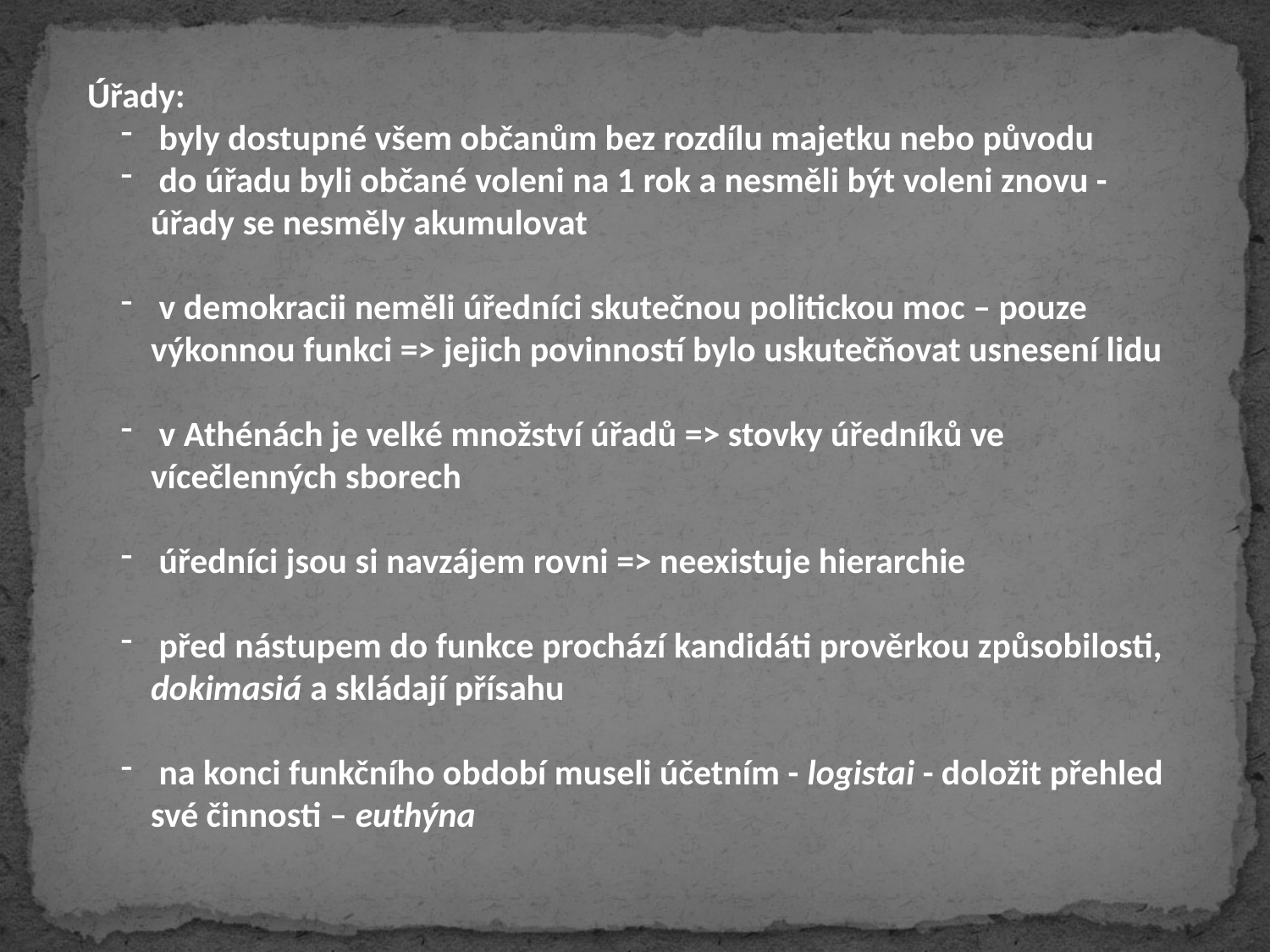

Úřady:
 byly dostupné všem občanům bez rozdílu majetku nebo původu
 do úřadu byli občané voleni na 1 rok a nesměli být voleni znovu - úřady se nesměly akumulovat

 v demokracii neměli úředníci skutečnou politickou moc – pouze výkonnou funkci => jejich povinností bylo uskutečňovat usnesení lidu

 v Athénách je velké množství úřadů => stovky úředníků ve vícečlenných sborech

 úředníci jsou si navzájem rovni => neexistuje hierarchie

 před nástupem do funkce prochází kandidáti prověrkou způsobilosti,  dokimasiá a skládají přísahu

 na konci funkčního období museli účetním - logistai - doložit přehled své činnosti – euthýna